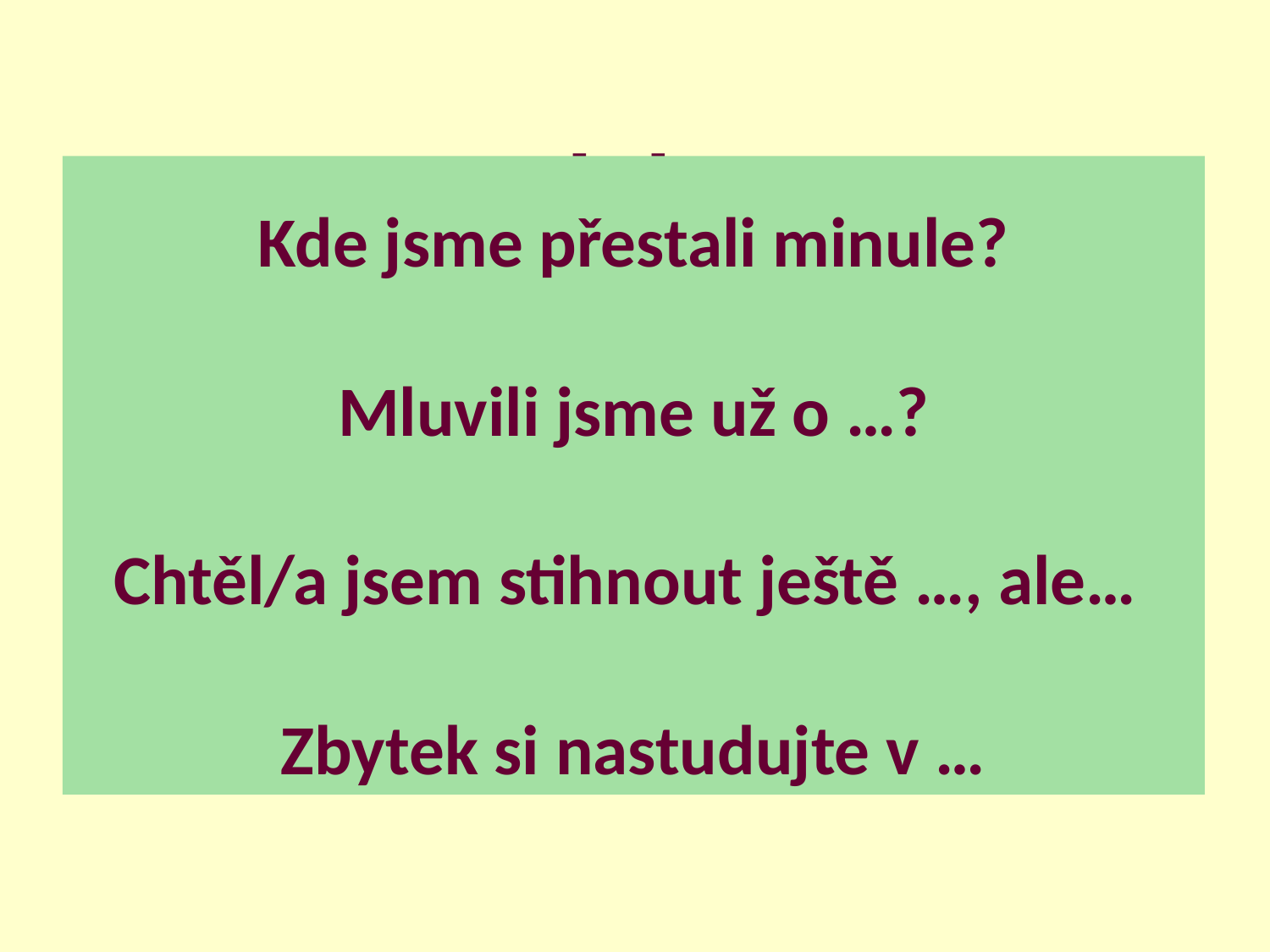

Sylabus
pořad přednášek a seminářů
zkoušková témata
studijní materiály
naplnění hlavního cíle

Kde jsme přestali minule?

Mluvili jsme už o …?

Chtěl/a jsem stihnout ještě …, ale…

Zbytek si nastudujte v …